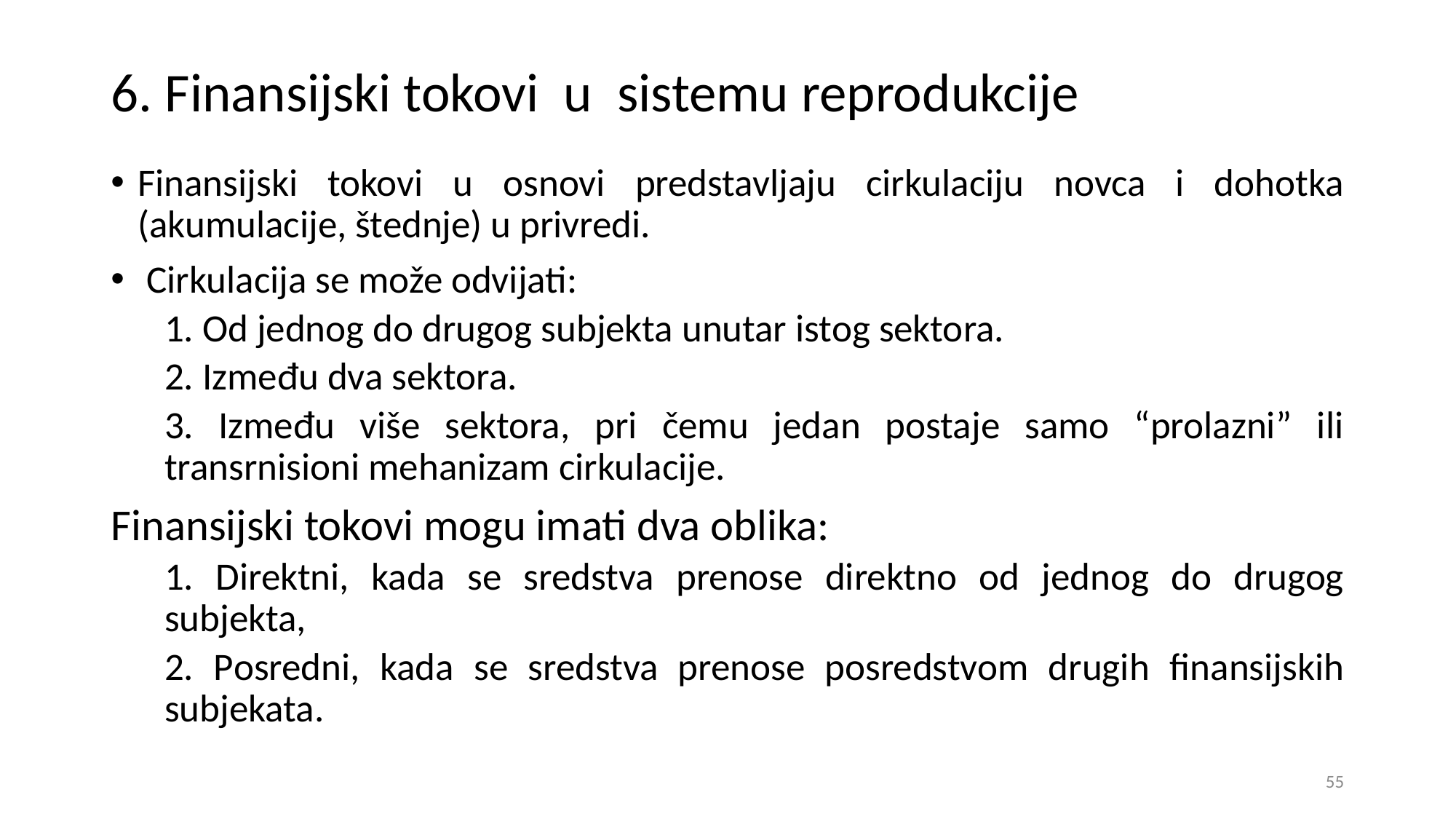

# 6. Finansijski tokovi  u  sistemu reprodukcije
Finansijski tokovi u osnovi predstavljaju cirkulaciju novca i dohotka (akumulacije, štednje) u privredi.
 Cirkulacija se može odvijati:
1. Od jednog do drugog subjekta unutar istog sektora.
2. Između dva sektora.
3. Između više sektora, pri čemu jedan postaje samo “prolazni” ili transrnisioni mehanizam cirkulacije.
Finansijski tokovi mogu imati dva oblika:
1. Direktni, kada se sredstva prenose direktno od jednog do drugog subjekta,
2. Posredni, kada se sredstva prenose posredstvom drugih finansijskih subjekata.
55